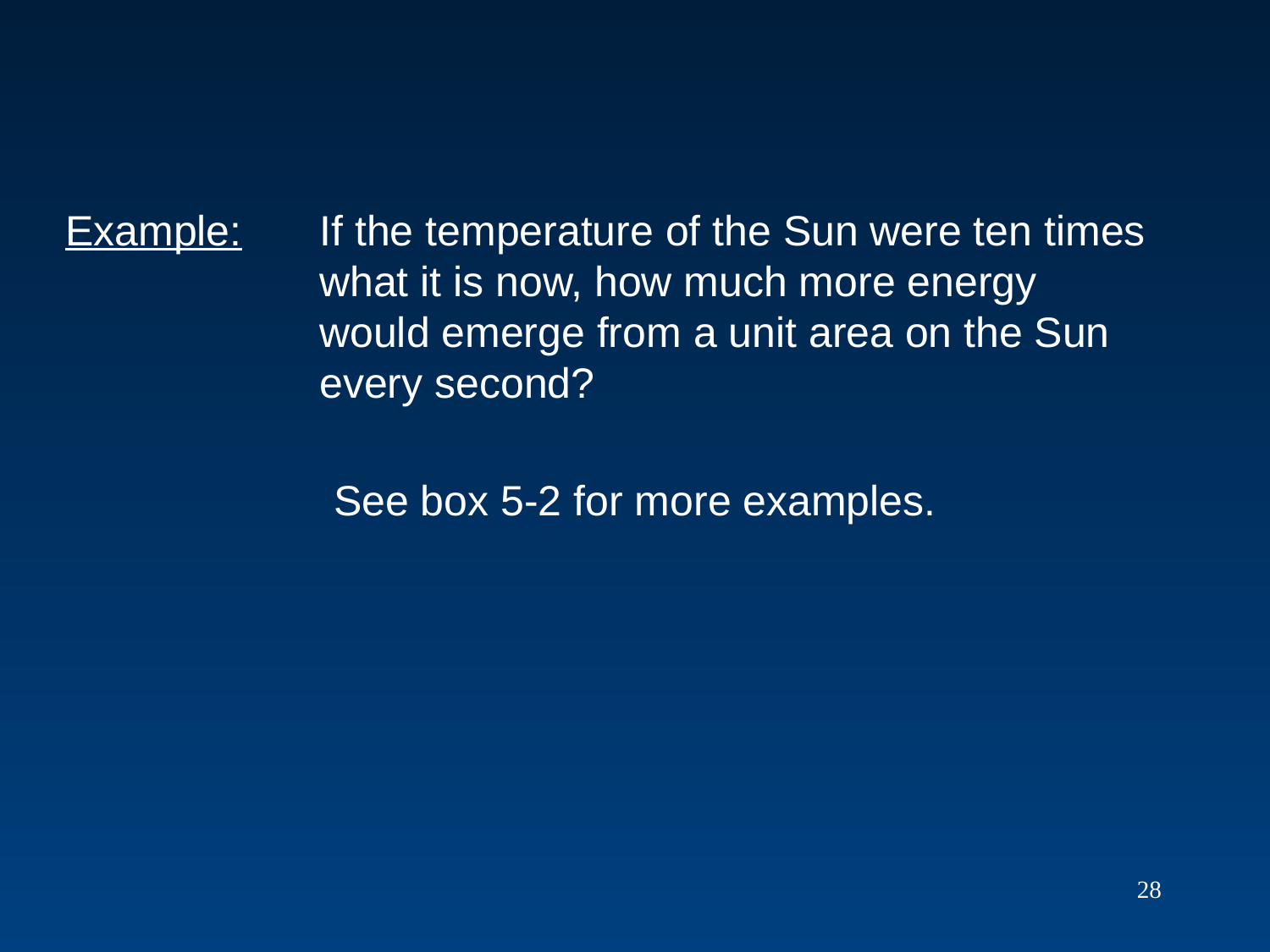

Example:  	If the temperature of the Sun were ten times 		what it is now, how much more energy 			would emerge from a unit area on the Sun 		every second?

See box 5-2 for more examples.
28